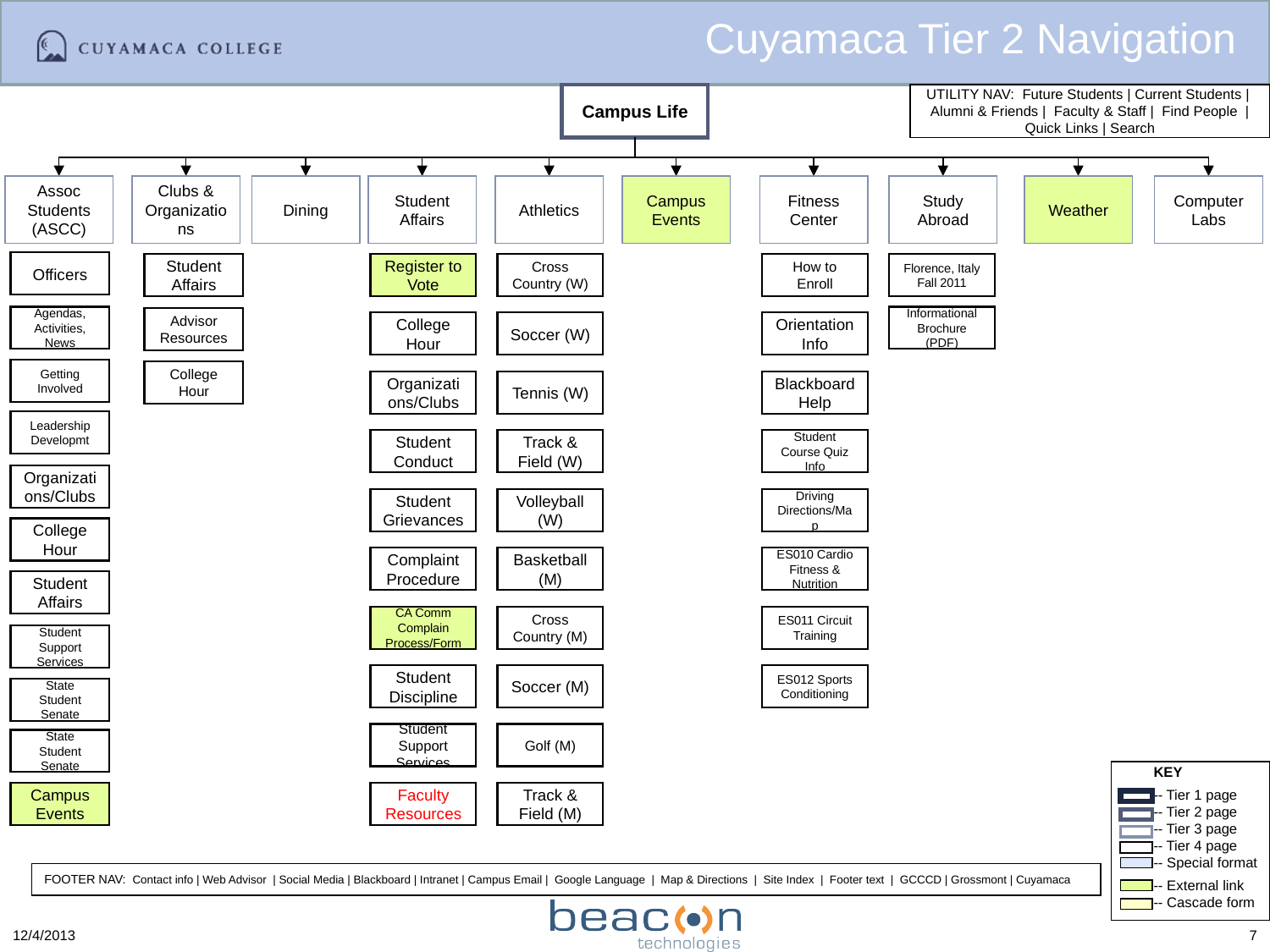

# Cuyamaca Tier 2 Navigation
Campus Life
Assoc Students (ASCC)
Clubs & Organizations
Dining
Student Affairs
Athletics
Campus Events
Fitness Center
Study Abroad
Weather
Computer Labs
Officers
Student Affairs
Register to Vote
Cross Country (W)
How to Enroll
Florence, Italy Fall 2011
Agendas, Activities, News
Informational Brochure (PDF)
Advisor Resources
College Hour
Soccer (W)
Orientation Info
Getting Involved
College Hour
Organizations/Clubs
Tennis (W)
Blackboard Help
Leadership Developmt
Student Conduct
Track & Field (W)
Student Course Quiz Info
Organizations/Clubs
Student Grievances
Volleyball (W)
Driving Directions/Map
College Hour
Complaint Procedure
Basketball (M)
ES010 Cardio Fitness & Nutrition
Student Affairs
CA Comm Complain Process/Form
Cross Country (M)
ES011 Circuit Training
Student Support Services
Student Discipline
Soccer (M)
ES012 Sports Conditioning
State Student Senate
Student Support Services
Golf (M)
State Student Senate
Campus Events
Faculty Resources
Track & Field (M)
12/4/2013
7